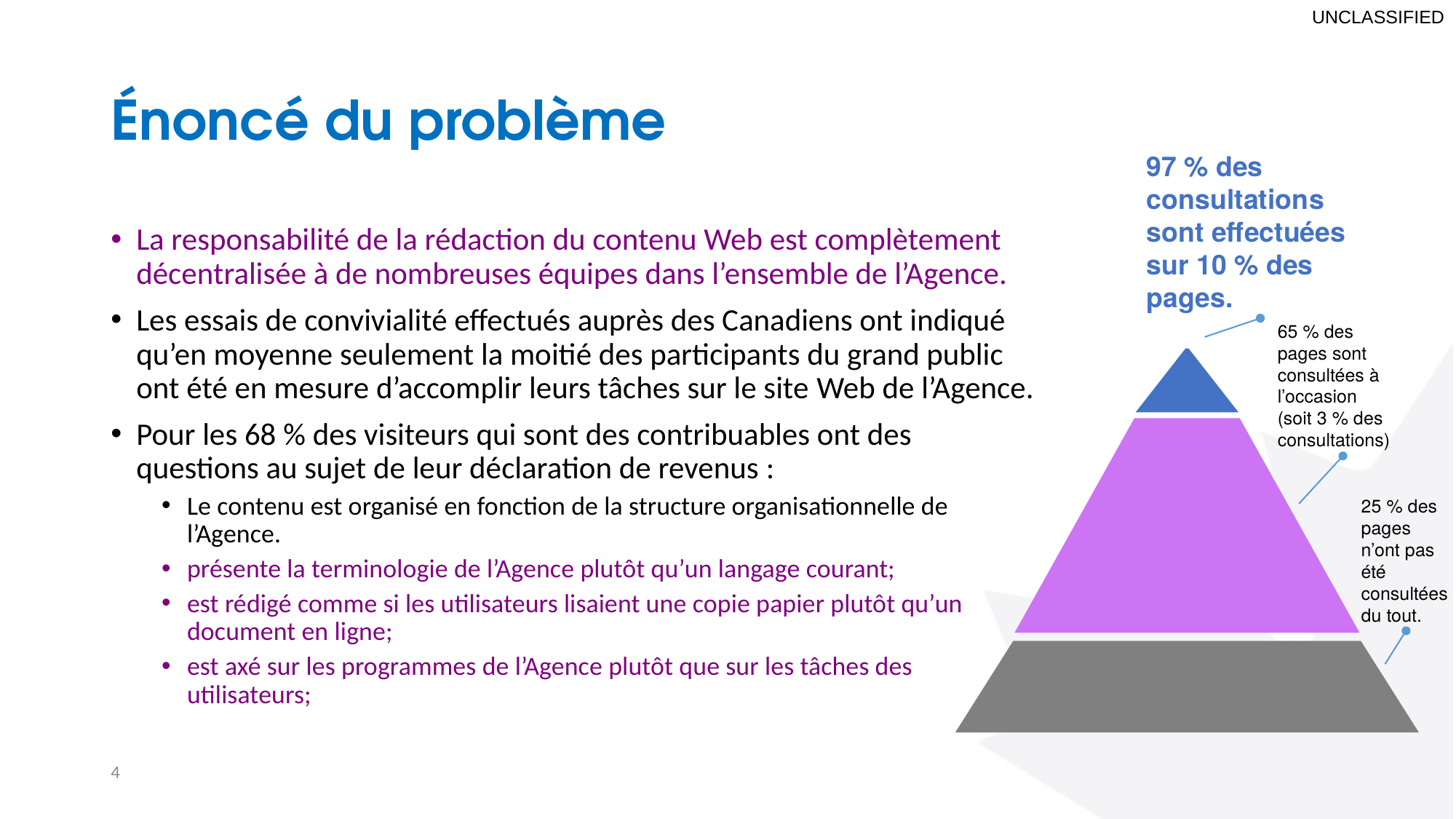

# Énoncé du problème
97 % des consultations sont effectuées sur 10 % des pages.
La responsabilité de la rédaction du contenu Web est complètement décentralisée à de nombreuses équipes dans l’ensemble de l’Agence.
Les essais de convivialité effectués auprès des Canadiens ont indiqué qu’en moyenne seulement la moitié des participants du grand public ont été en mesure d’accomplir leurs tâches sur le site Web de l’Agence.
Pour les 68 % des visiteurs qui sont des contribuables ont des questions au sujet de leur déclaration de revenus :
Le contenu est organisé en fonction de la structure organisationnelle de l’Agence.
présente la terminologie de l’Agence plutôt qu’un langage courant;
est rédigé comme si les utilisateurs lisaient une copie papier plutôt qu’un document en ligne;
est axé sur les programmes de l’Agence plutôt que sur les tâches des utilisateurs;
65 % des pages sont consultées à l’occasion
(soit 3 % des consultations)

25 % des pages n’ont pas été consultées du tout.

4